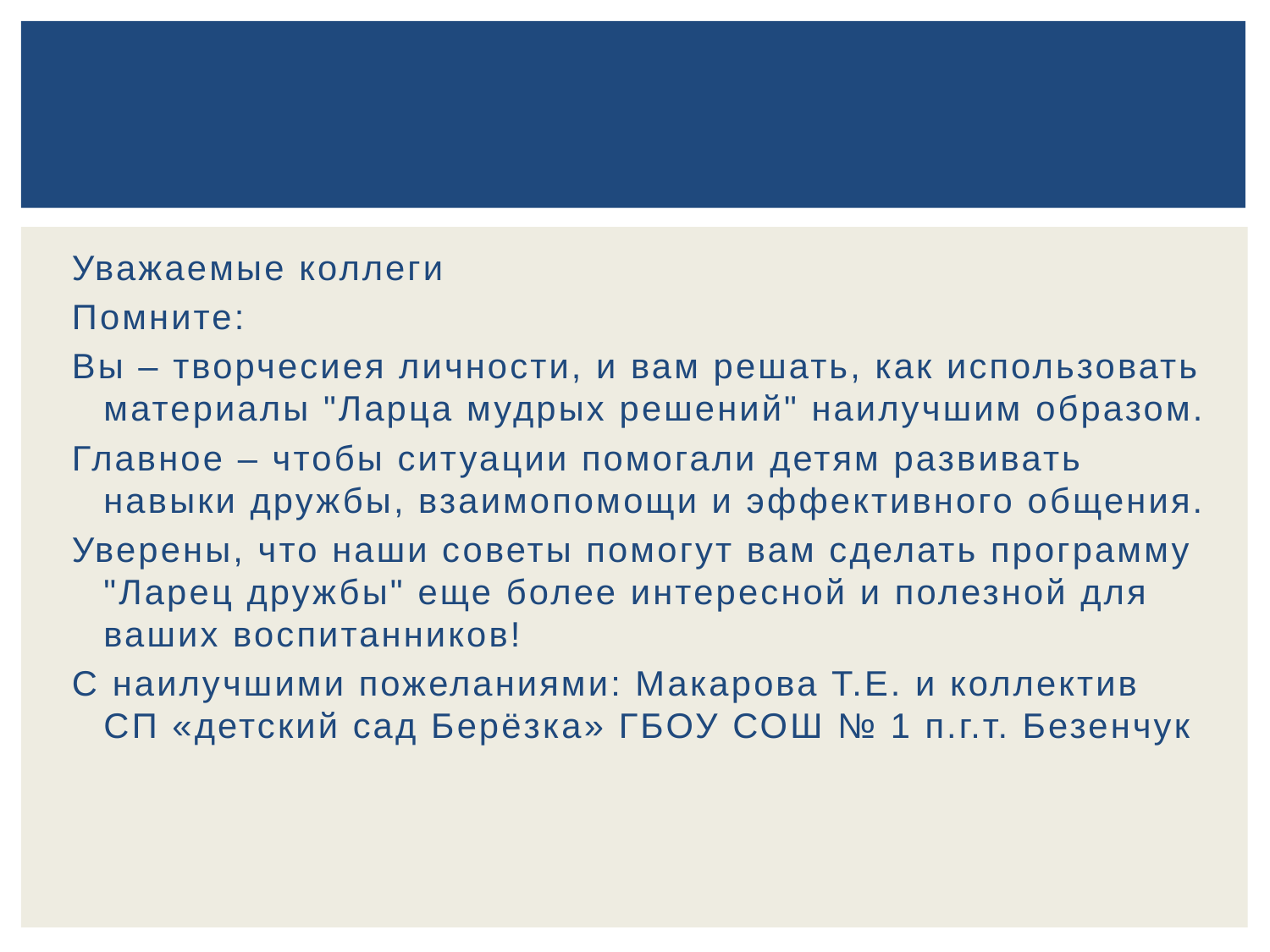

#
Уважаемые коллеги
Помните:
Вы – творчесиея личности, и вам решать, как использовать материалы "Ларца мудрых решений" наилучшим образом.
Главное – чтобы ситуации помогали детям развивать навыки дружбы, взаимопомощи и эффективного общения.
Уверены, что наши советы помогут вам сделать программу "Ларец дружбы" еще более интересной и полезной для ваших воспитанников!
С наилучшими пожеланиями: Макарова Т.Е. и коллектив СП «детский сад Берёзка» ГБОУ СОШ № 1 п.г.т. Безенчук